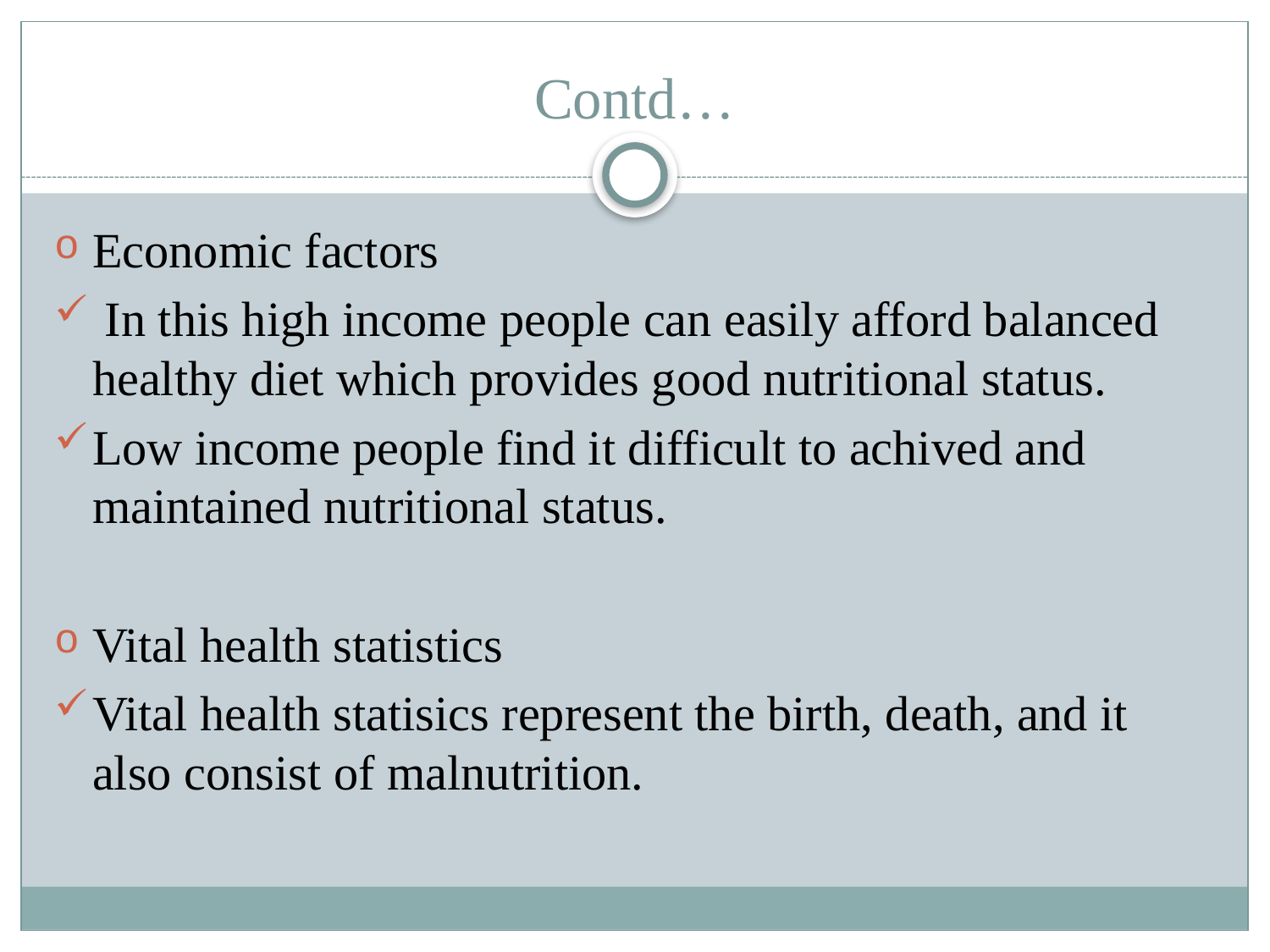

# Contd…
Economic factors
 In this high income people can easily afford balanced healthy diet which provides good nutritional status.
Low income people find it difficult to achived and maintained nutritional status.

Vital health statistics
Vital health statisics represent the birth, death, and it also consist of malnutrition.